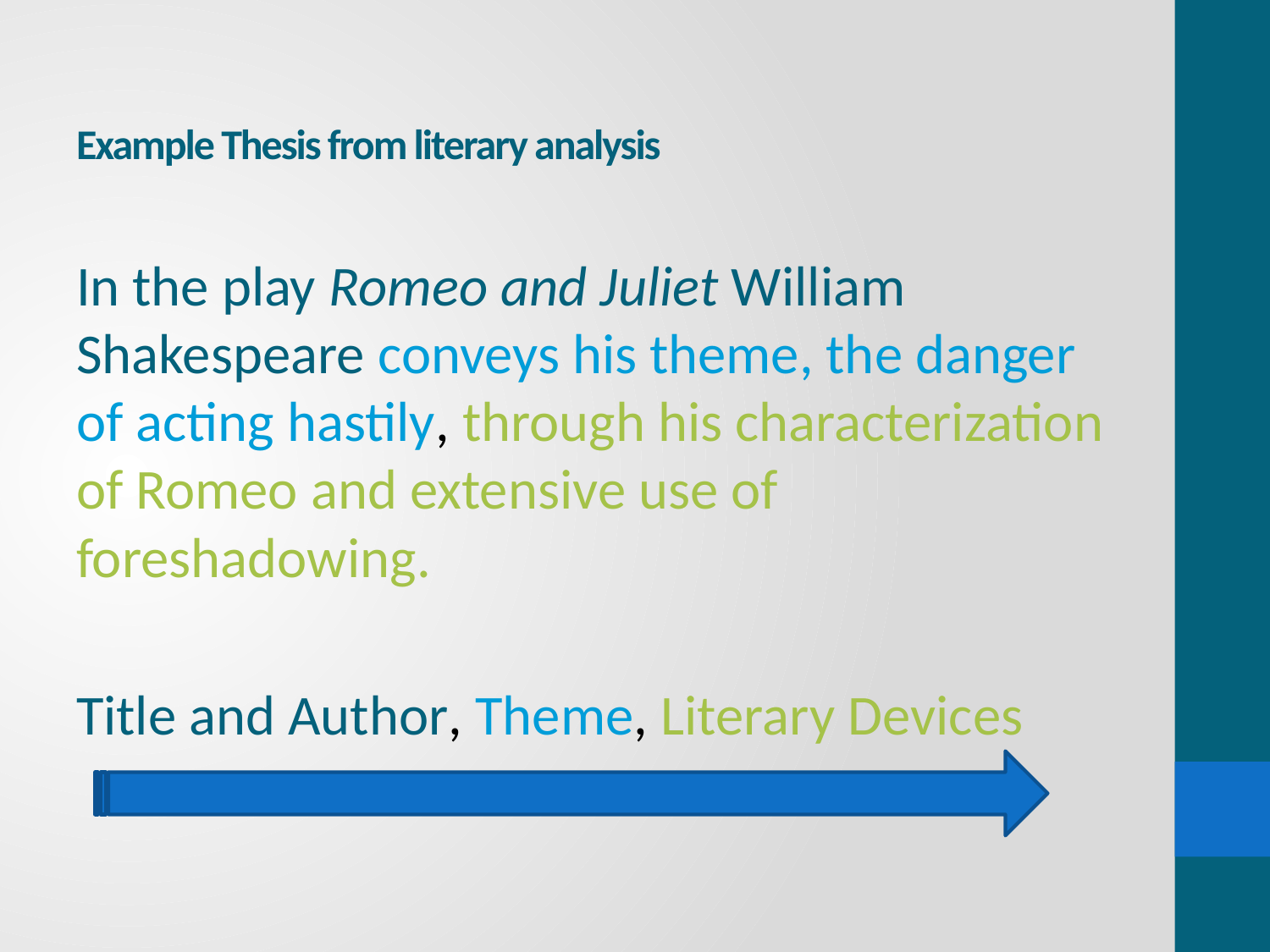

# Example Thesis from literary analysis
In the play Romeo and Juliet William Shakespeare conveys his theme, the danger of acting hastily, through his characterization of Romeo and extensive use of foreshadowing.

Title and Author, Theme, Literary Devices